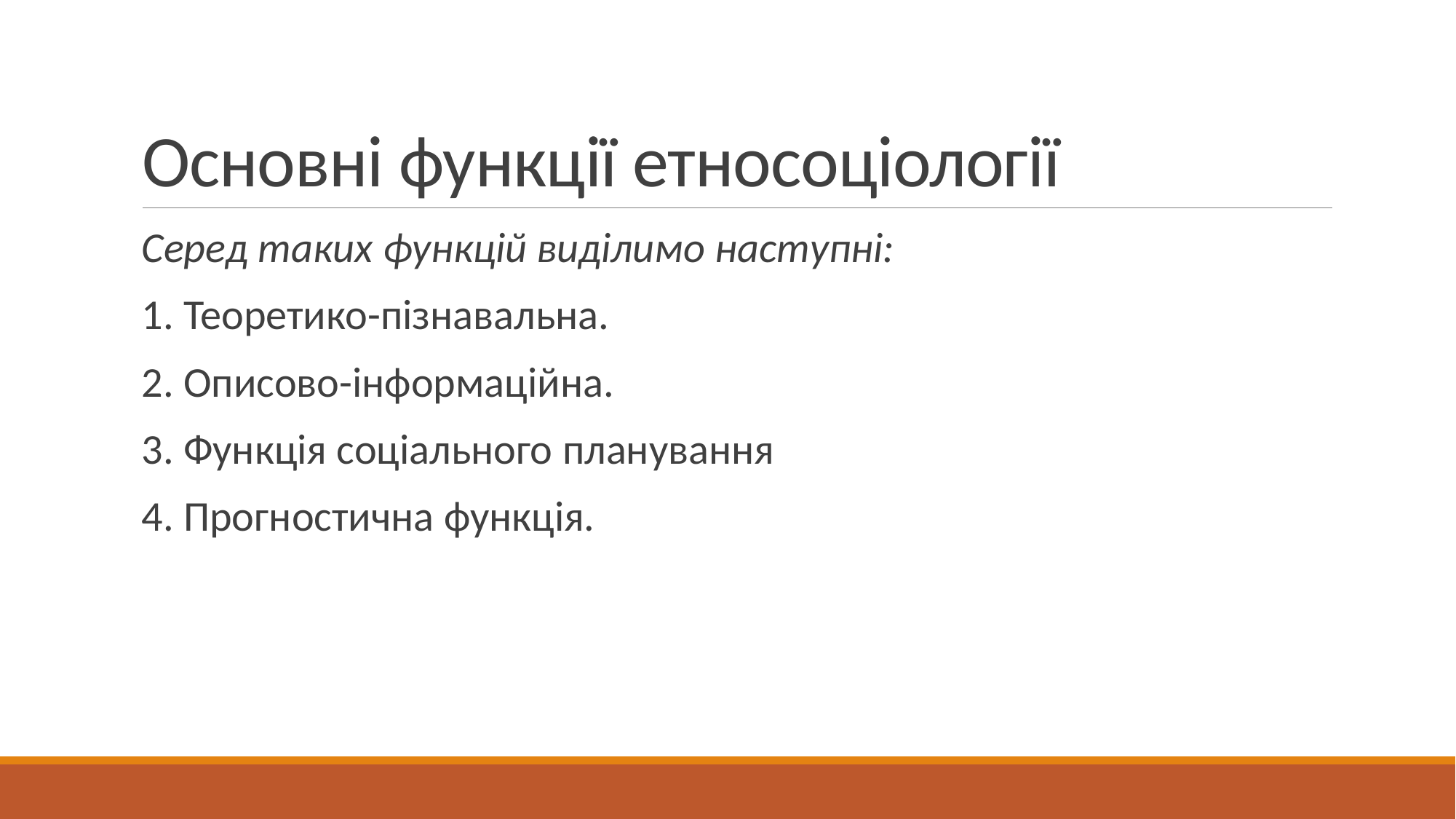

# Основні функції етносоціології
Серед таких функцій виділимо наступні:
1. Теоретико-пізнавальна.
2. Описово-інформаційна.
3. Функція соціального планування
4. Прогностична функція.